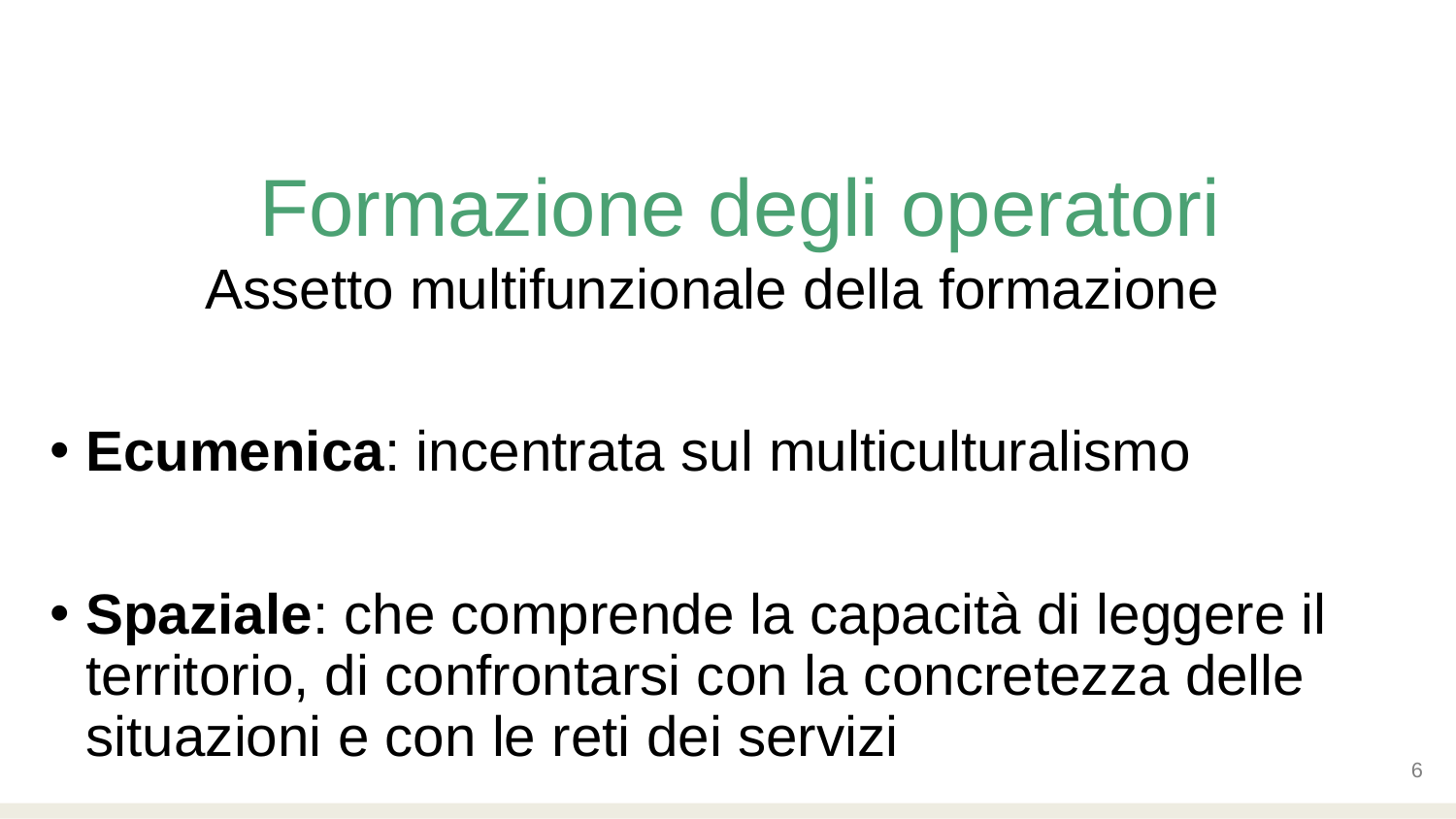

# Formazione degli operatori
Assetto multifunzionale della formazione

Ecumenica: incentrata sul multiculturalismo

Spaziale: che comprende la capacità di leggere il territorio, di confrontarsi con la concretezza delle situazioni e con le reti dei servizi
6